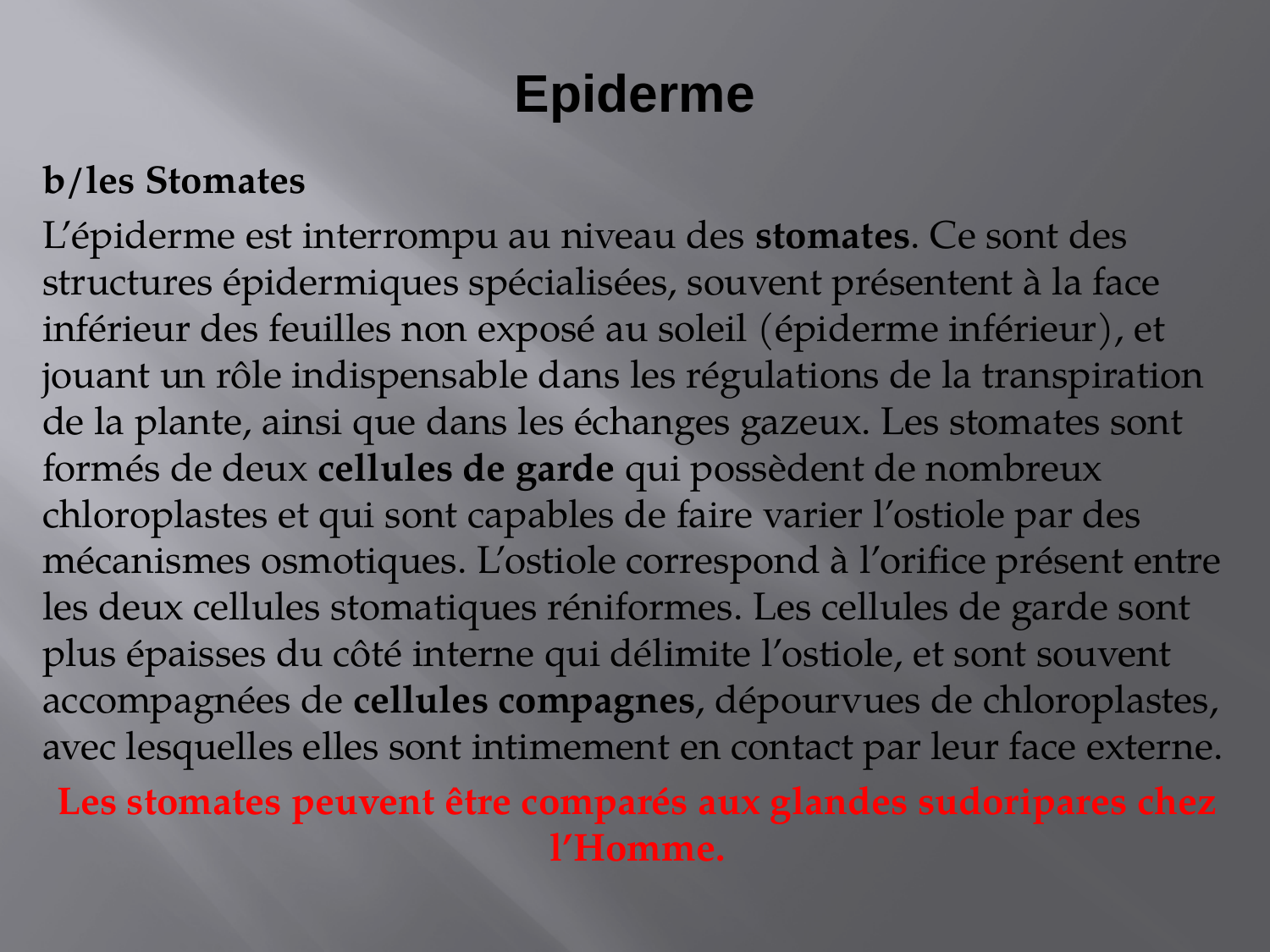

# Epiderme
b/les Stomates
L’épiderme est interrompu au niveau des stomates. Ce sont des structures épidermiques spécialisées, souvent présentent à la face inférieur des feuilles non exposé au soleil (épiderme inférieur), et jouant un rôle indispensable dans les régulations de la transpiration de la plante, ainsi que dans les échanges gazeux. Les stomates sont formés de deux cellules de garde qui possèdent de nombreux chloroplastes et qui sont capables de faire varier l’ostiole par des mécanismes osmotiques. L’ostiole correspond à l’orifice présent entre les deux cellules stomatiques réniformes. Les cellules de garde sont plus épaisses du côté interne qui délimite l’ostiole, et sont souvent accompagnées de cellules compagnes, dépourvues de chloroplastes, avec lesquelles elles sont intimement en contact par leur face externe.
Les stomates peuvent être comparés aux glandes sudoripares chez l’Homme.